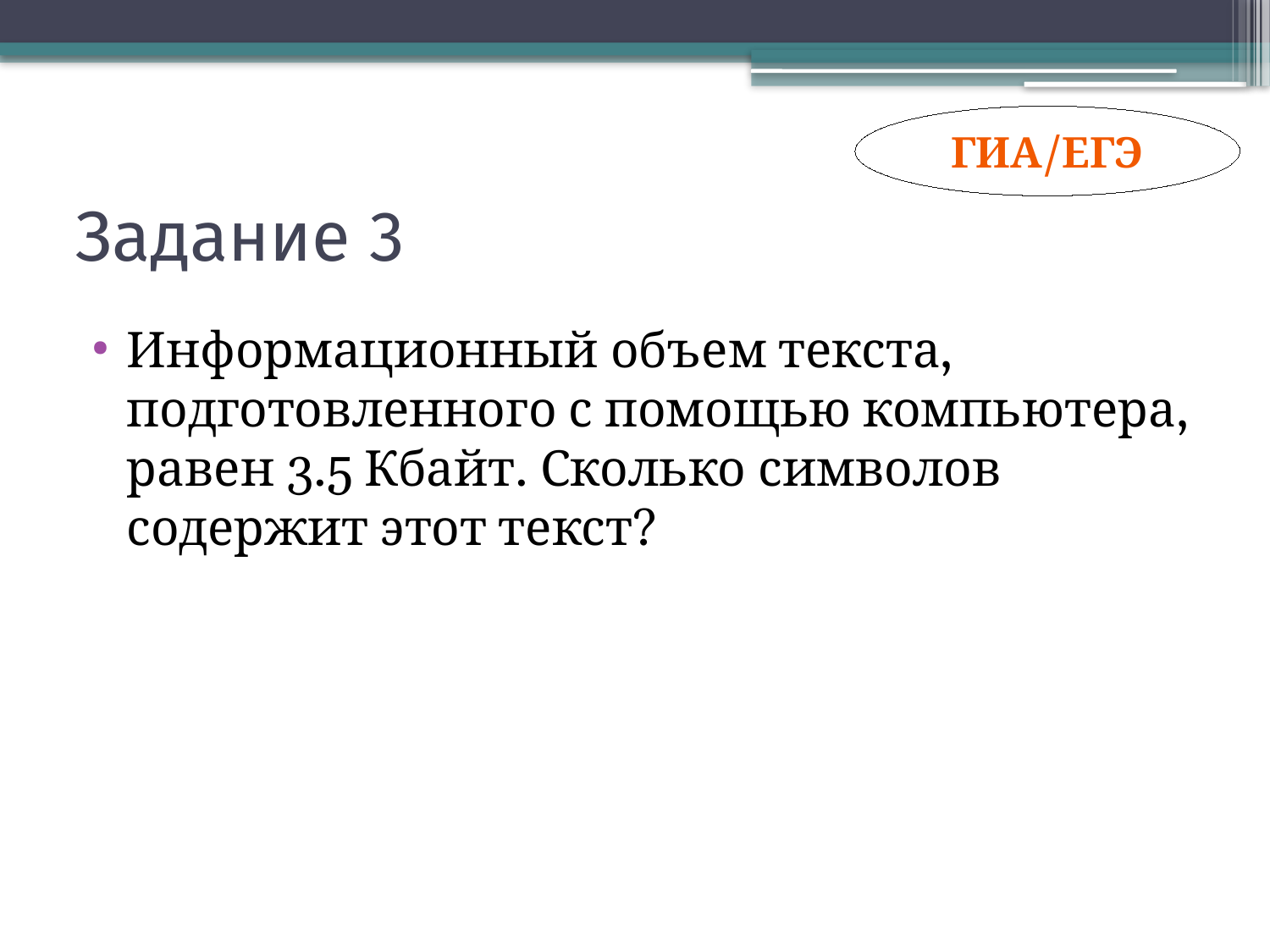

Гиа/егэ
# Задание 3
Информационный объем текста, подготовленного с помощью компьютера, равен 3.5 Кбайт. Сколько символов содержит этот текст?